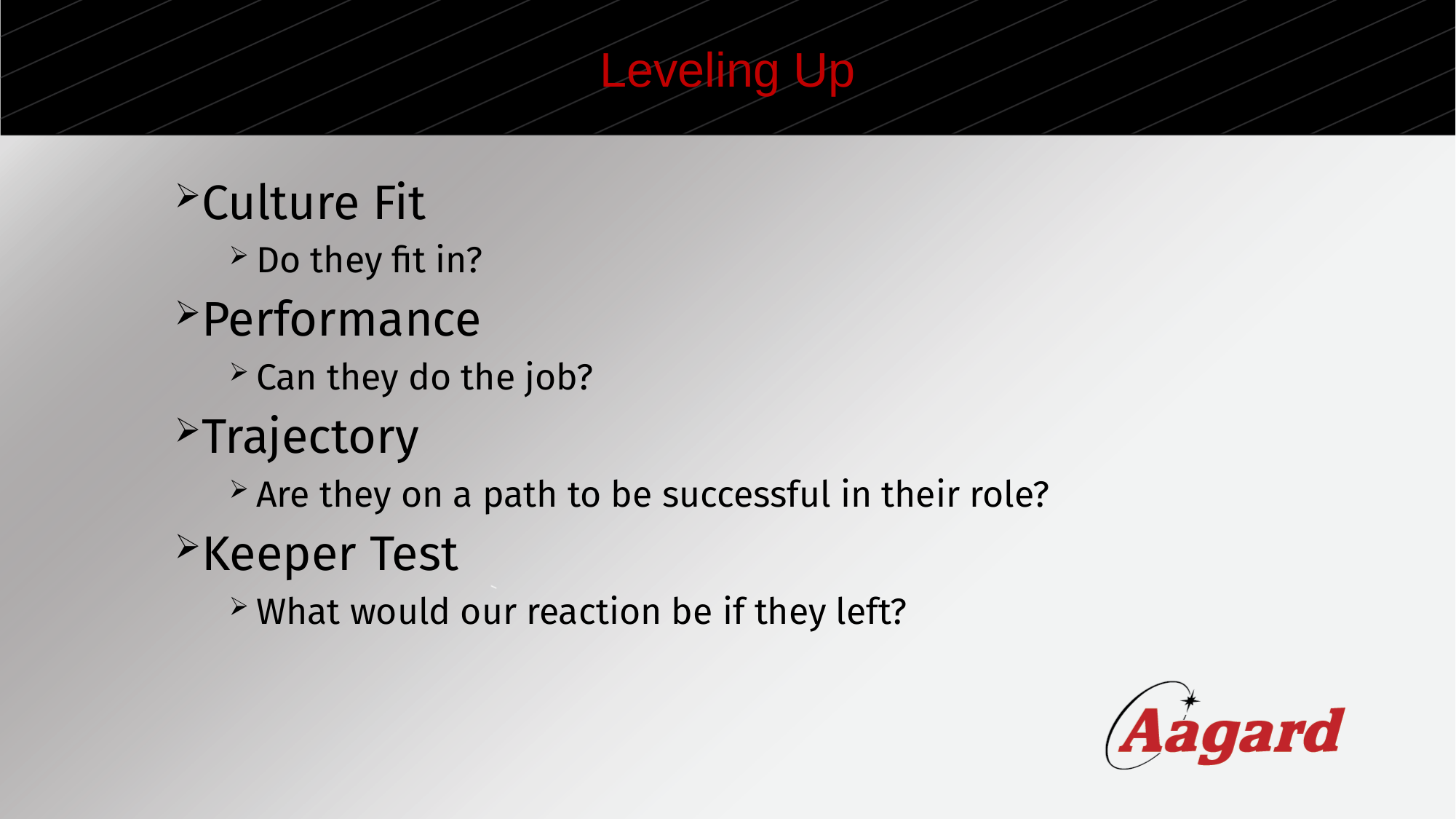

# Leveling Up

Culture Fit
Do they fit in?
Performance
Can they do the job?
Trajectory
Are they on a path to be successful in their role?
Keeper Test
What would our reaction be if they left?